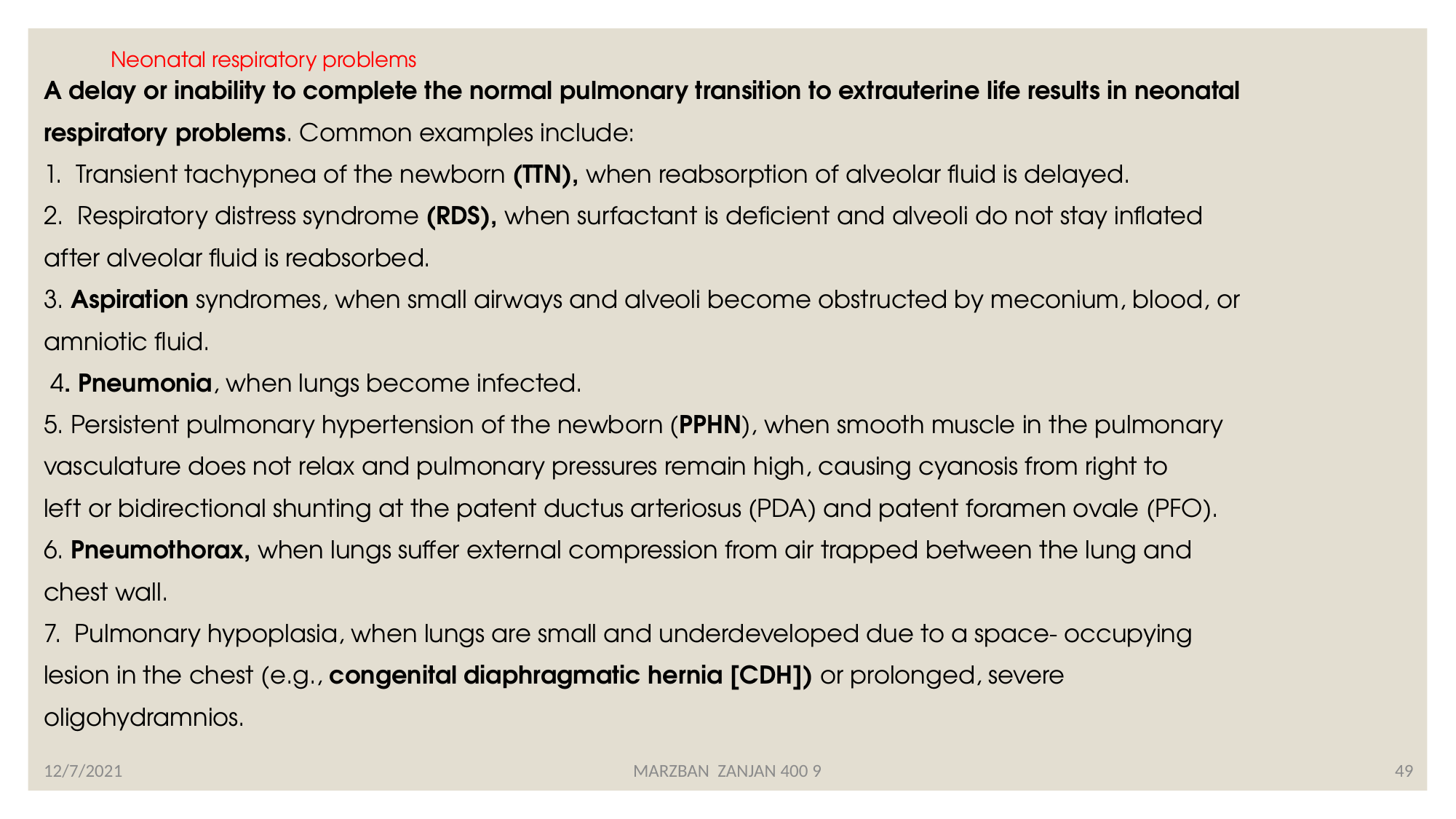

# Neonatal respiratory problems
A delay or inability to complete the normal pulmonary transition to extrauterine life results in neonatal
respiratory problems. Common examples include:
1.  Transient tachypnea of the newborn (TTN), when reabsorption of alveolar fluid is delayed.
2.  Respiratory distress syndrome (RDS), when surfactant is deficient and alveoli do not stay inflated
after alveolar fluid is reabsorbed.
3. Aspiration syndromes, when small airways and alveoli become obstructed by meconium, blood, or
amniotic fluid.
 4. Pneumonia, when lungs become infected.
5. Persistent pulmonary hypertension of the newborn (PPHN), when smooth muscle in the pulmonary
vasculature does not relax and pulmonary pressures remain high, causing cyanosis from right to
left or bidirectional shunting at the patent ductus arteriosus (PDA) and patent foramen ovale (PFO).
6. Pneumothorax, when lungs suffer external compression from air trapped between the lung and
chest wall.
7.  Pulmonary hypoplasia, when lungs are small and underdeveloped due to a space- occupying
lesion in the chest (e.g., congenital diaphragmatic hernia [CDH]) or prolonged, severe
oligohydramnios.
12/7/2021
MARZBAN  ZANJAN 400 9
49